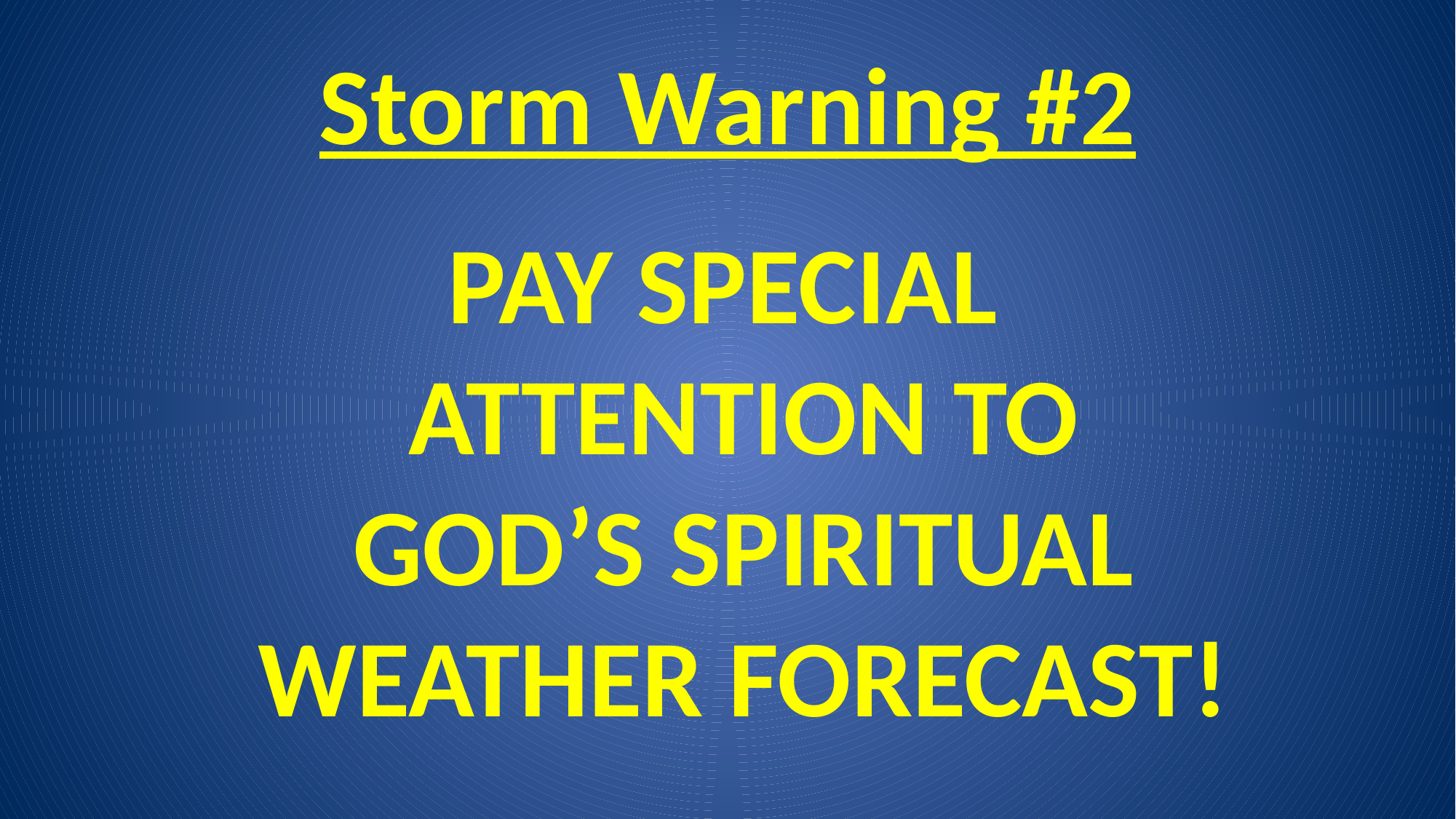

# Storm Warning #2
PAY SPECIAL ATTENTION TO GOD’S SPIRITUAL WEATHER FORECAST!